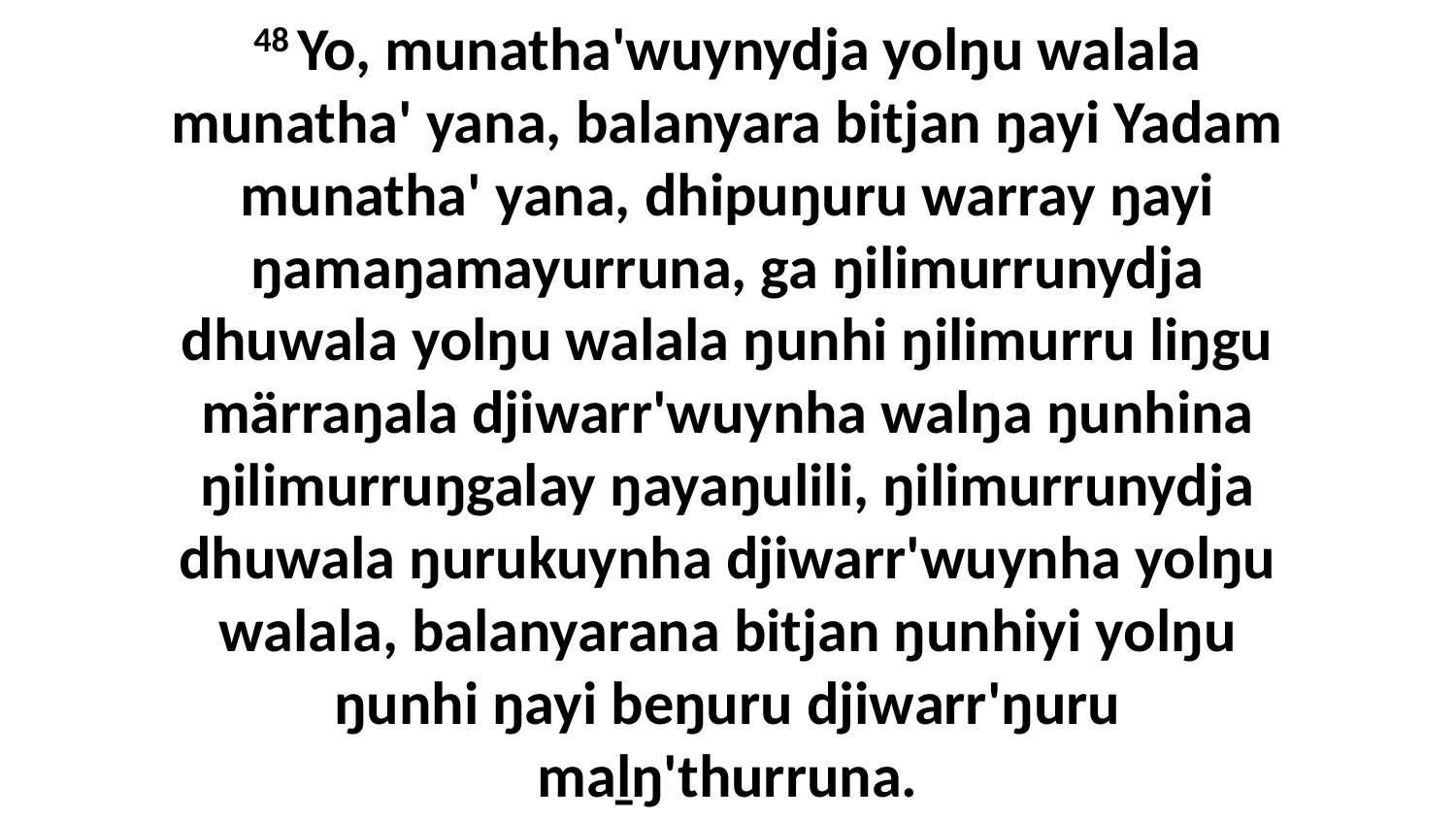

48 Yo, munatha'wuynydja yolŋu walala munatha' yana, balanyara bitjan ŋayi Yadam munatha' yana, dhipuŋuru warray ŋayi ŋamaŋamayurruna, ga ŋilimurrunydja dhuwala yolŋu walala ŋunhi ŋilimurru liŋgu märraŋala djiwarr'wuynha walŋa ŋunhina ŋilimurruŋgalay ŋayaŋulili, ŋilimurrunydja dhuwala ŋurukuynha djiwarr'wuynha yolŋu walala, balanyarana bitjan ŋunhiyi yolŋu ŋunhi ŋayi beŋuru djiwarr'ŋuru maḻŋ'thurruna.